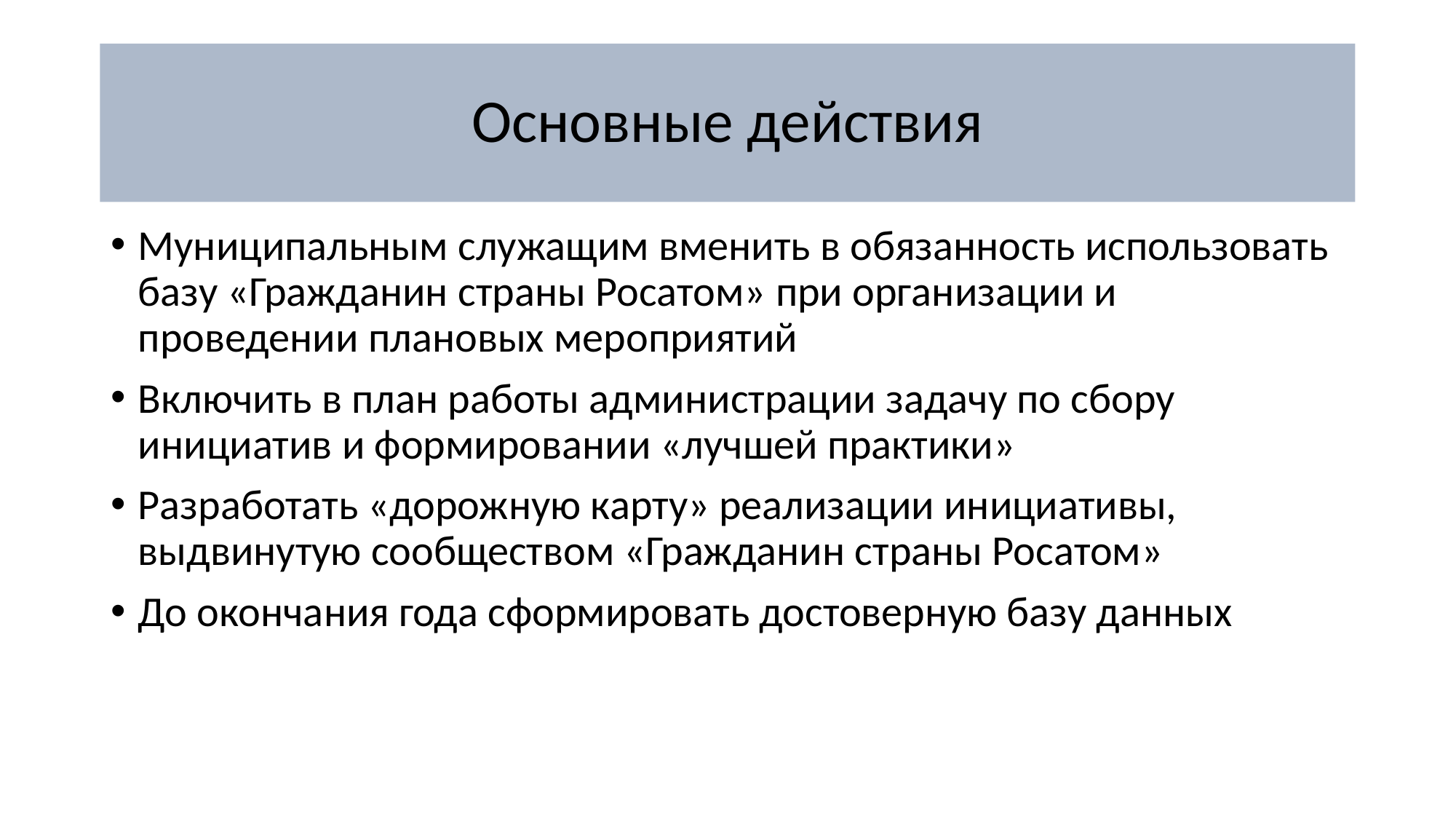

# Основные действия
Муниципальным служащим вменить в обязанность использовать базу «Гражданин страны Росатом» при организации и проведении плановых мероприятий
Включить в план работы администрации задачу по сбору инициатив и формировании «лучшей практики»
Разработать «дорожную карту» реализации инициативы, выдвинутую сообществом «Гражданин страны Росатом»
До окончания года сформировать достоверную базу данных